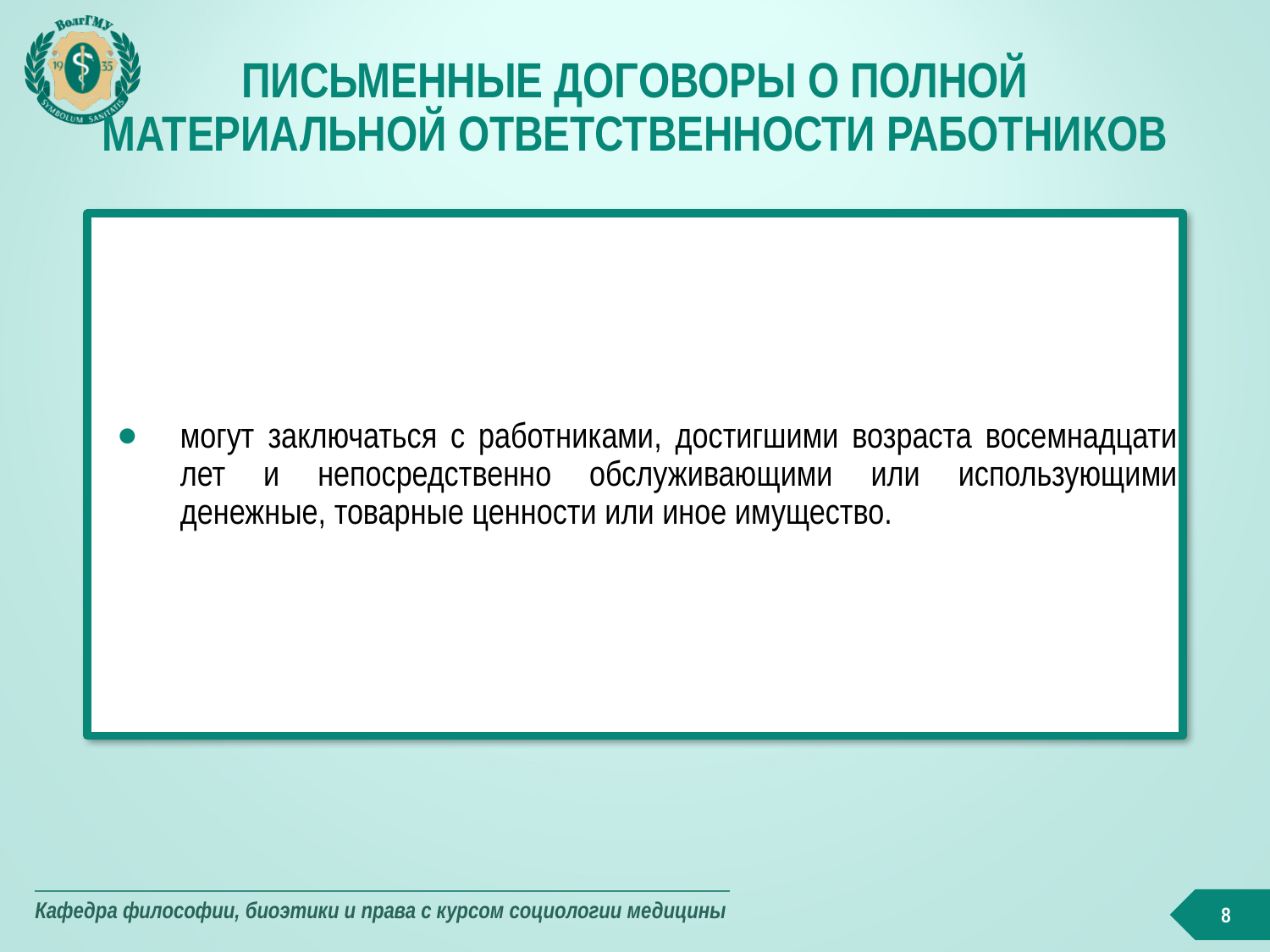

# Письменные договоры о полной материальной ответственности работников
могут заключаться с работниками, достигшими возраста восемнадцати лет и непосредственно обслуживающими или использующими денежные, товарные ценности или иное имущество.
8